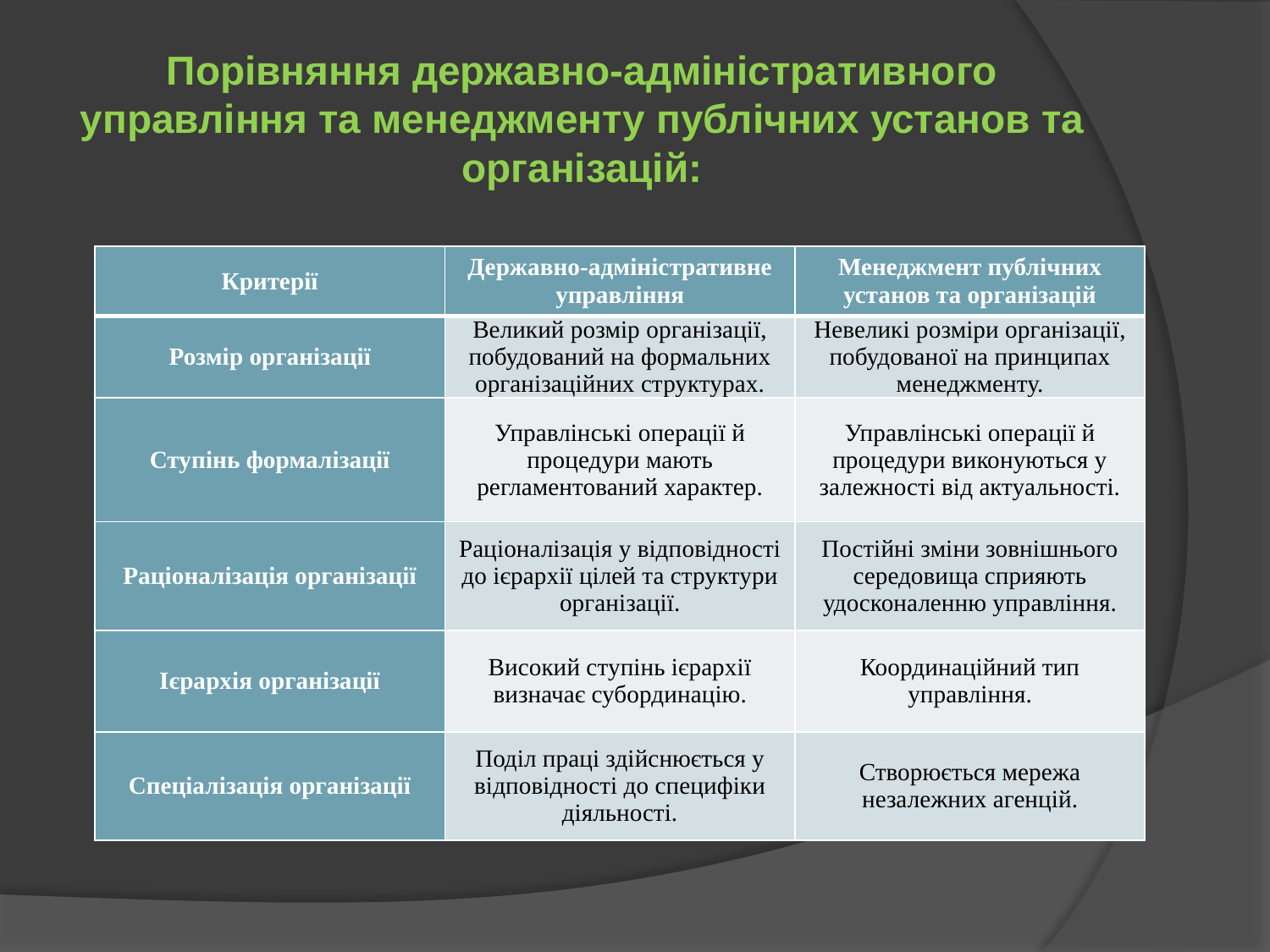

# Порівняння державно-адміністративного управління та менеджменту публічних установ та організацій:
| Критерії | Державно-адміністративне управління | Менеджмент публічних установ та організацій |
| --- | --- | --- |
| Розмір організації | Великий розмір організації, побудований на формальних організаційних структурах. | Невеликі розміри організації, побудованої на принципах менеджменту. |
| Ступінь формалізації | Управлінські операції й процедури мають регламентований характер. | Управлінські операції й процедури виконуються у залежності від актуальності. |
| Раціоналізація організації | Раціоналізація у відповідності до ієрархії цілей та структури організації. | Постійні зміни зовнішнього середовища сприяють удосконаленню управління. |
| Ієрархія організації | Високий ступінь ієрархії визначає субординацію. | Координаційний тип управління. |
| Спеціалізація організації | Поділ праці здійснюється у відповідності до специфіки діяльності. | Створюється мережа незалежних агенцій. |